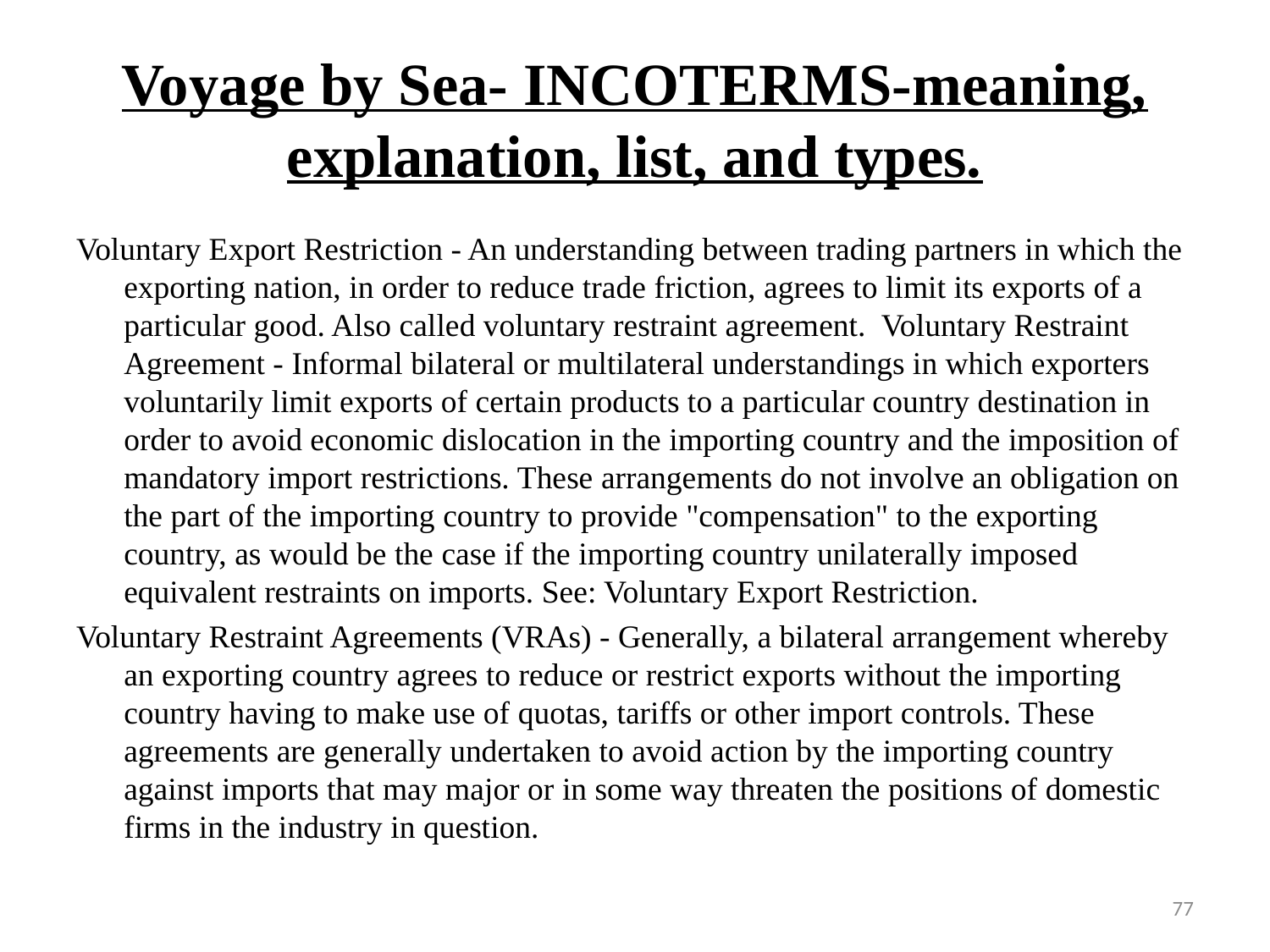

# Voyage by Sea- INCOTERMS-meaning, explanation, list, and types.
Voluntary Export Restriction - An understanding between trading partners in which the exporting nation, in order to reduce trade friction, agrees to limit its exports of a particular good. Also called voluntary restraint agreement.  Voluntary Restraint Agreement - Informal bilateral or multilateral understandings in which exporters voluntarily limit exports of certain products to a particular country destination in order to avoid economic dislocation in the importing country and the imposition of mandatory import restrictions. These arrangements do not involve an obligation on the part of the importing country to provide "compensation" to the exporting country, as would be the case if the importing country unilaterally imposed equivalent restraints on imports. See: Voluntary Export Restriction.
Voluntary Restraint Agreements (VRAs) - Generally, a bilateral arrangement whereby an exporting country agrees to reduce or restrict exports without the importing country having to make use of quotas, tariffs or other import controls. These agreements are generally undertaken to avoid action by the importing country against imports that may major or in some way threaten the positions of domestic firms in the industry in question.

77